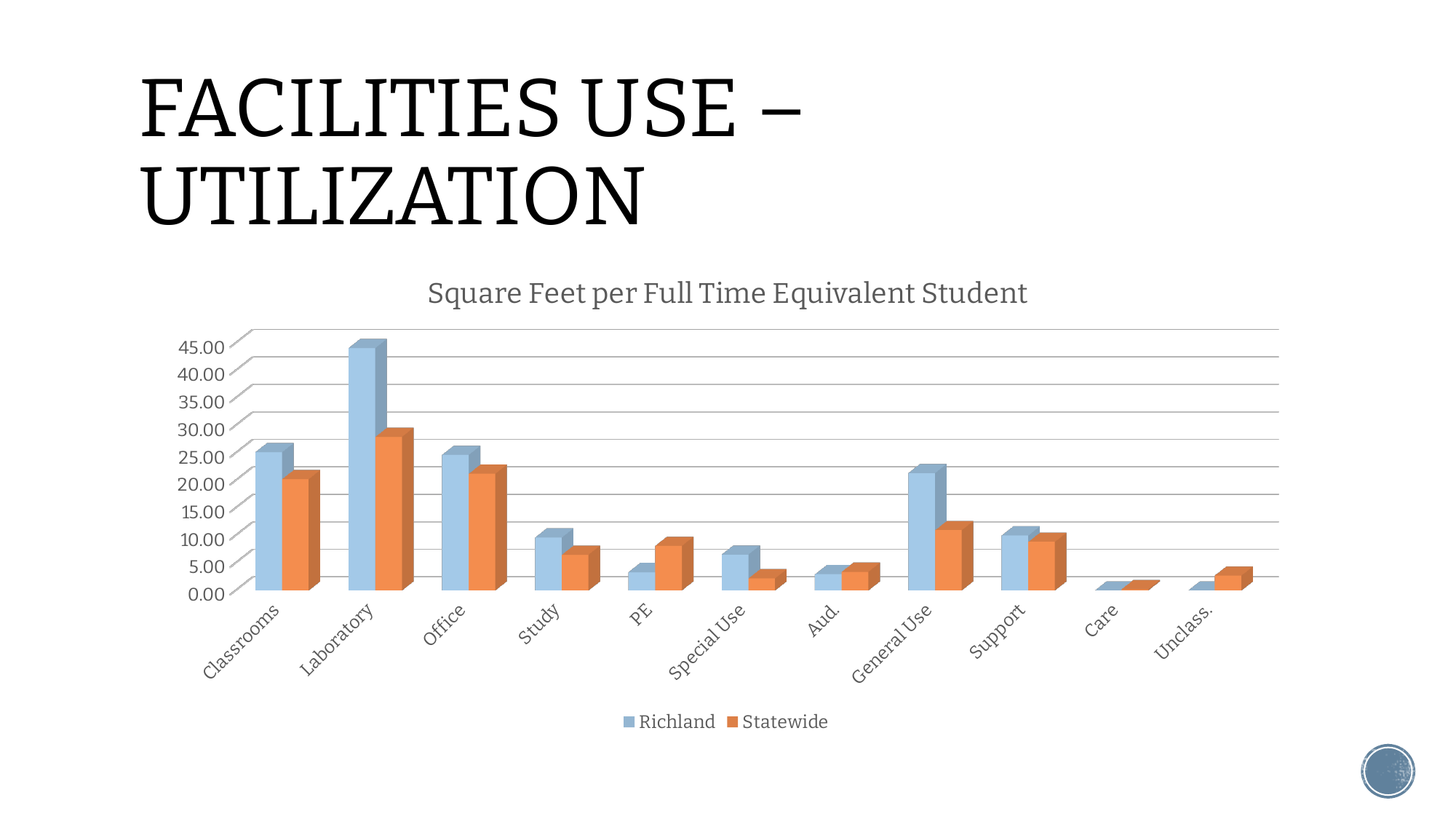

# Facilities Use – Utilization

[unsupported chart]